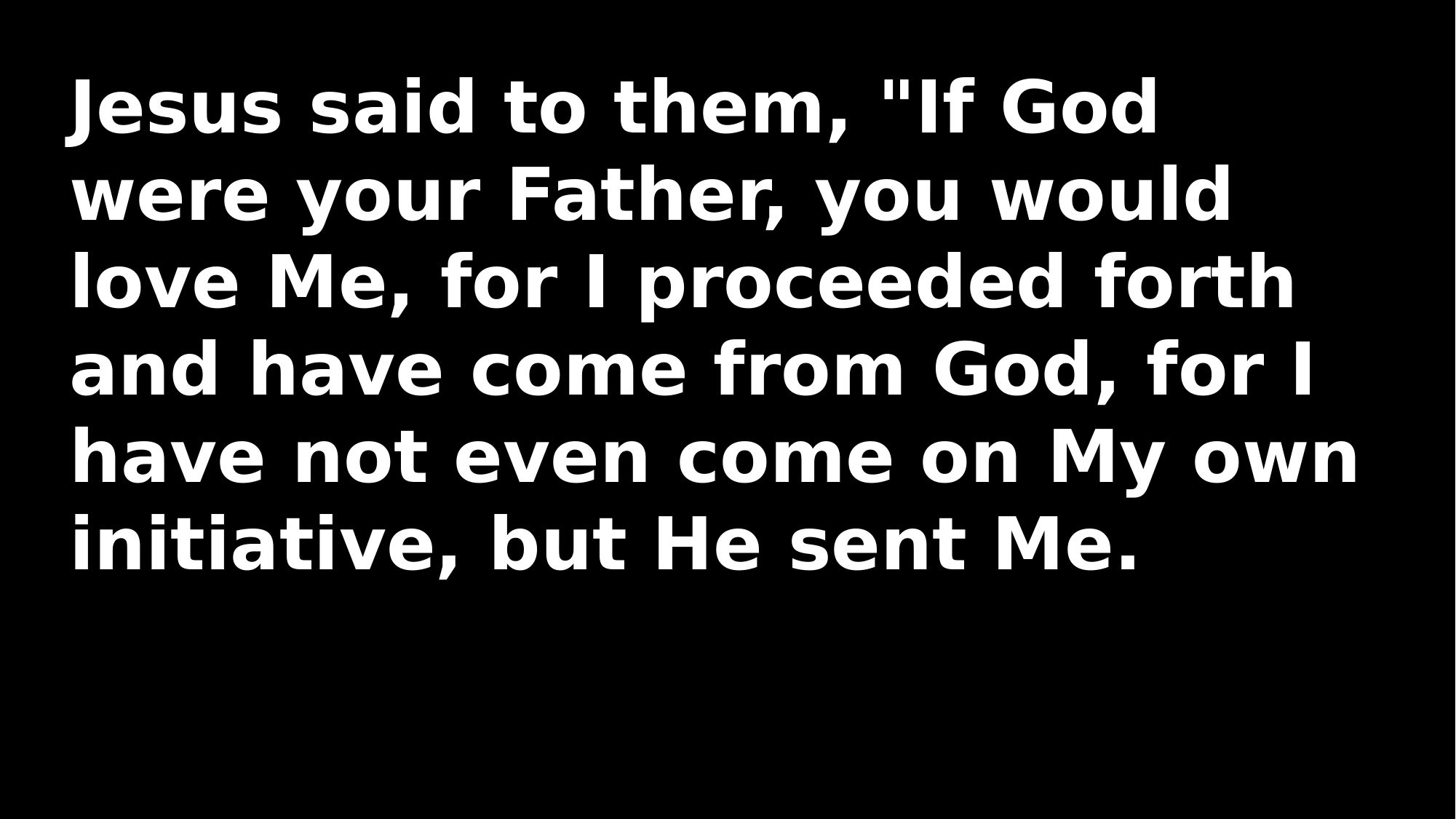

Jesus said to them, "If God were your Father, you would love Me, for I proceeded forth and have come from God, for I have not even come on My own initiative, but He sent Me.